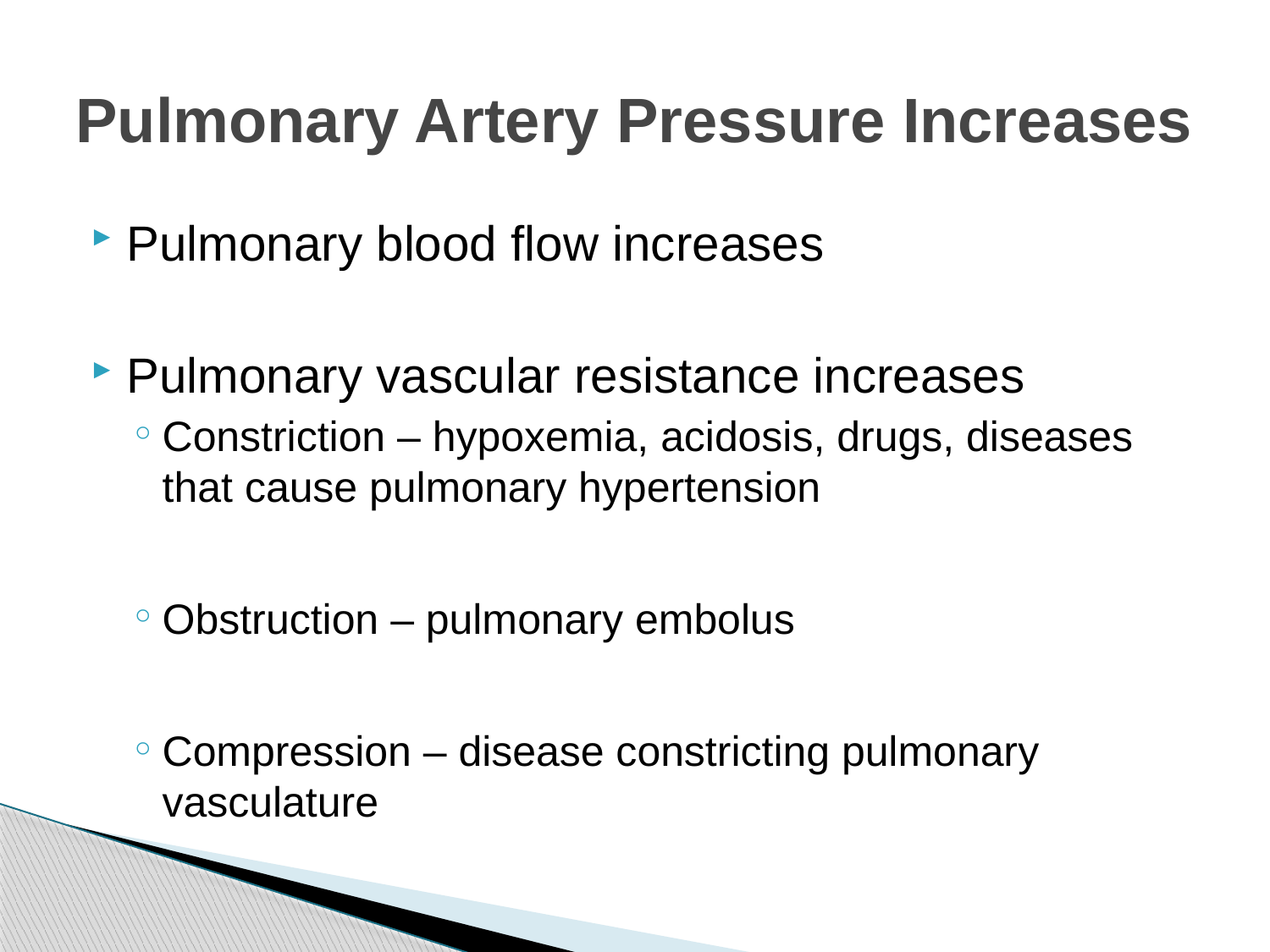

# Pulmonary Artery Pressure Increases
Pulmonary blood flow increases

Pulmonary vascular resistance increases
Constriction – hypoxemia, acidosis, drugs, diseases that cause pulmonary hypertension

Obstruction – pulmonary embolus

Compression – disease constricting pulmonary vasculature